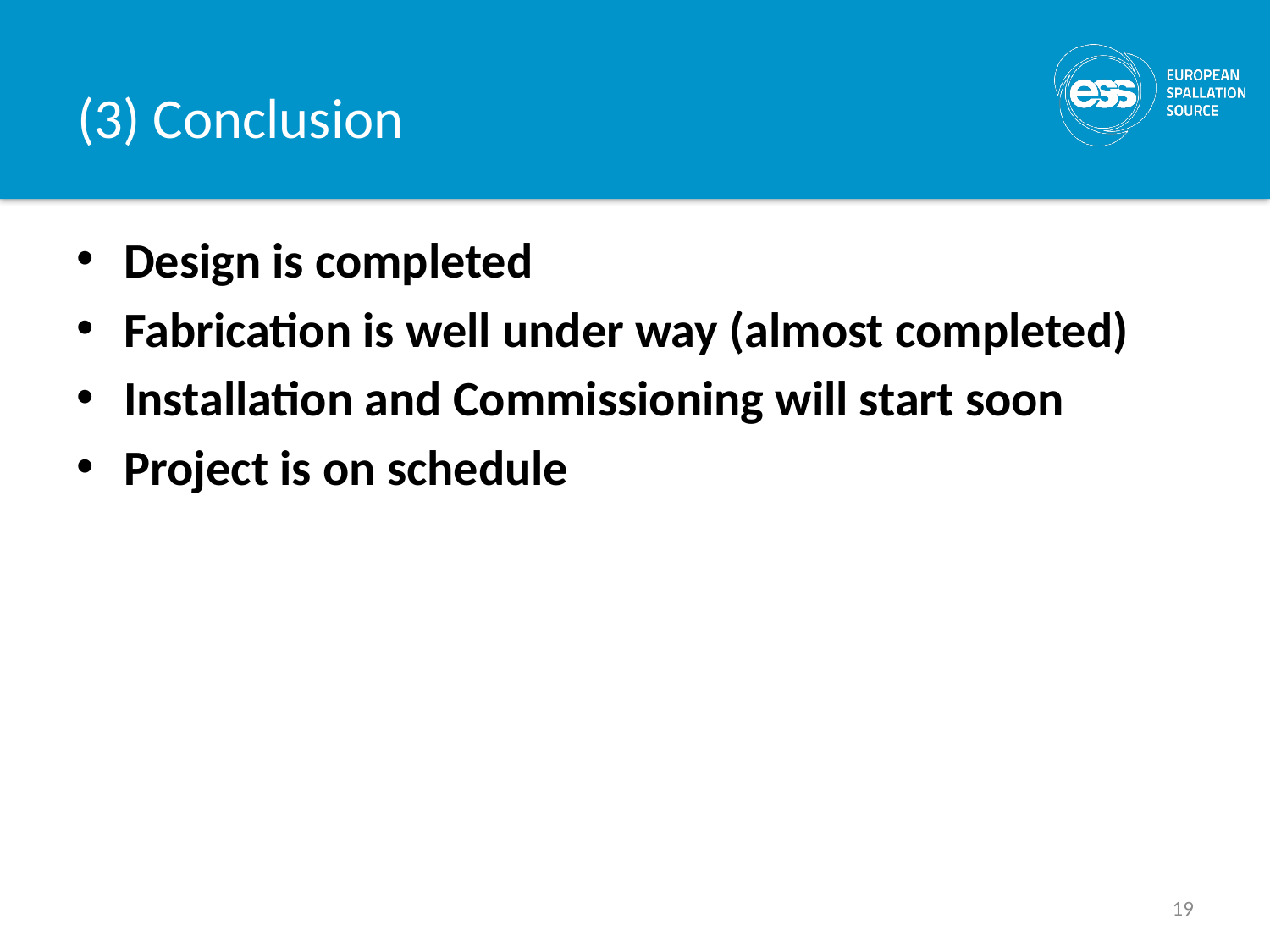

(3) Conclusion
Design is completed
Fabrication is well under way (almost completed)
Installation and Commissioning will start soon
Project is on schedule
19